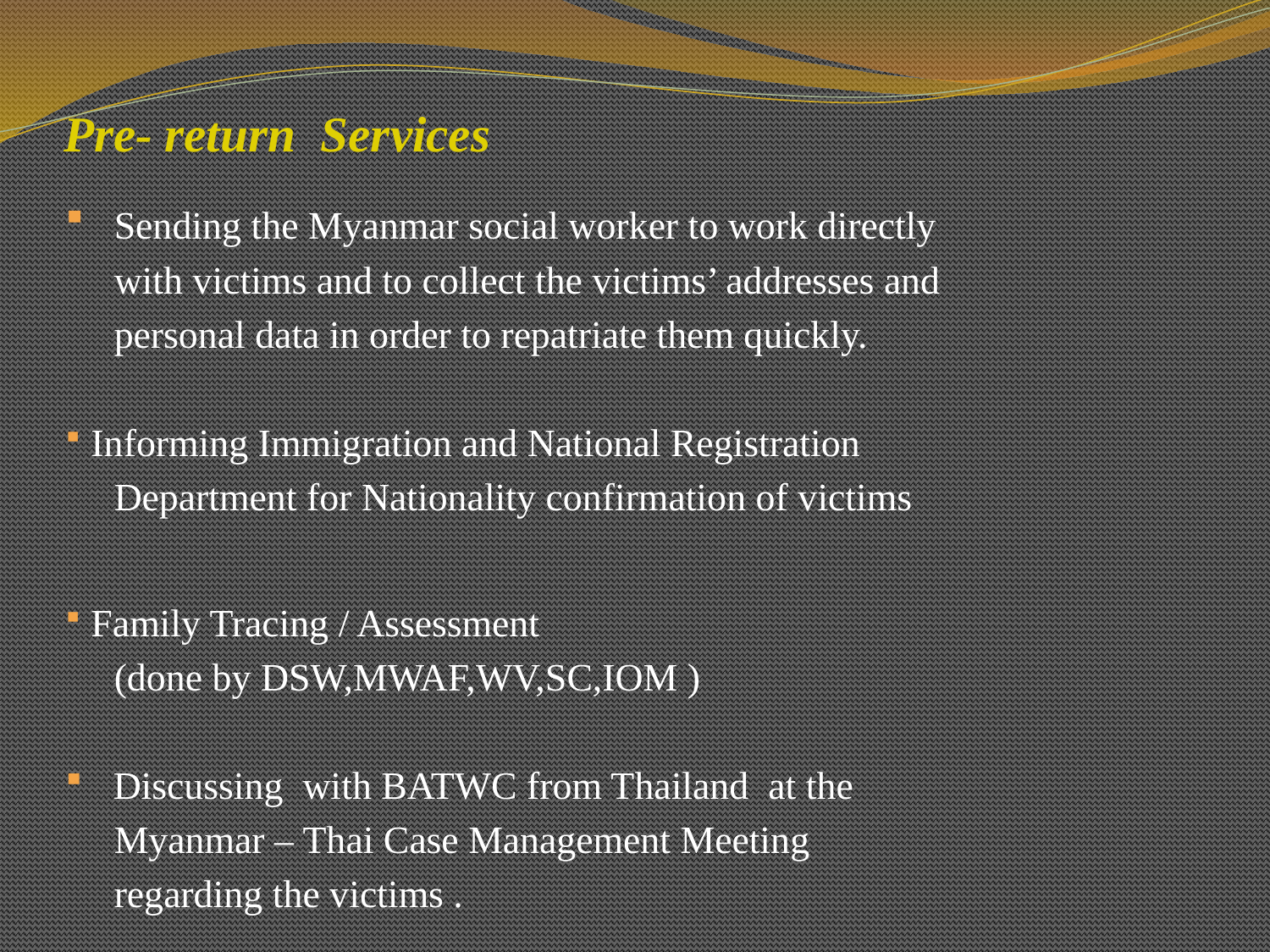

# Pre- return  Services
 Sending the Myanmar social worker to work directly
     with victims and to collect the victims’ addresses and
     personal data in order to repatriate them quickly.

 Informing Immigration and National Registration
     Department for Nationality confirmation of victims

 Family Tracing / Assessment
     (done by DSW,MWAF,WV,SC,IOM )

 Discussing  with BATWC from Thailand  at the
     Myanmar – Thai Case Management Meeting
     regarding the victims .